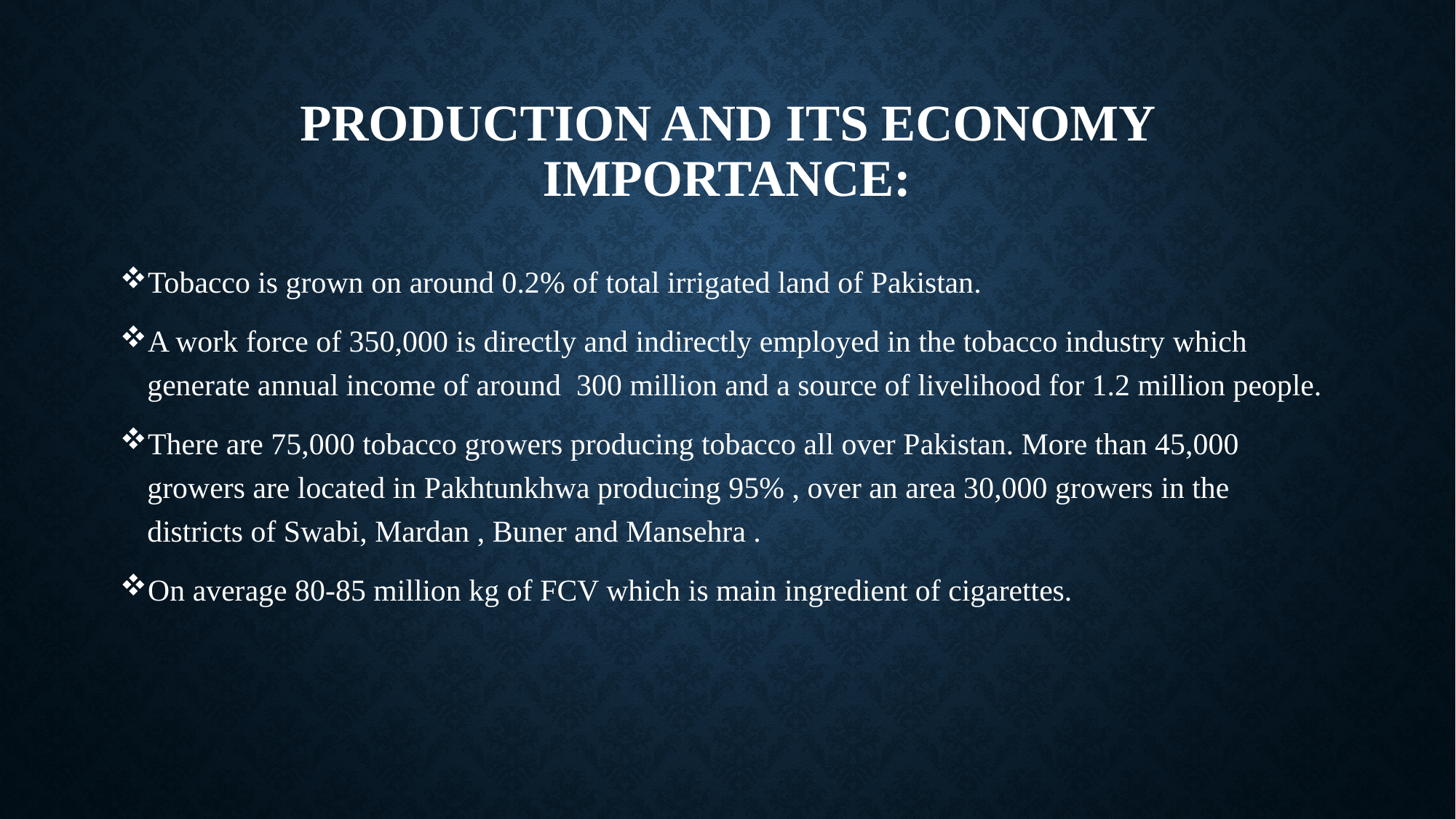

# Production and its economy importance:
Tobacco is grown on around 0.2% of total irrigated land of Pakistan.
A work force of 350,000 is directly and indirectly employed in the tobacco industry which generate annual income of around  300 million and a source of livelihood for 1.2 million people.
There are 75,000 tobacco growers producing tobacco all over Pakistan. More than 45,000 growers are located in Pakhtunkhwa producing 95% , over an area 30,000 growers in the districts of Swabi, Mardan , Buner and Mansehra .
On average 80-85 million kg of FCV which is main ingredient of cigarettes.